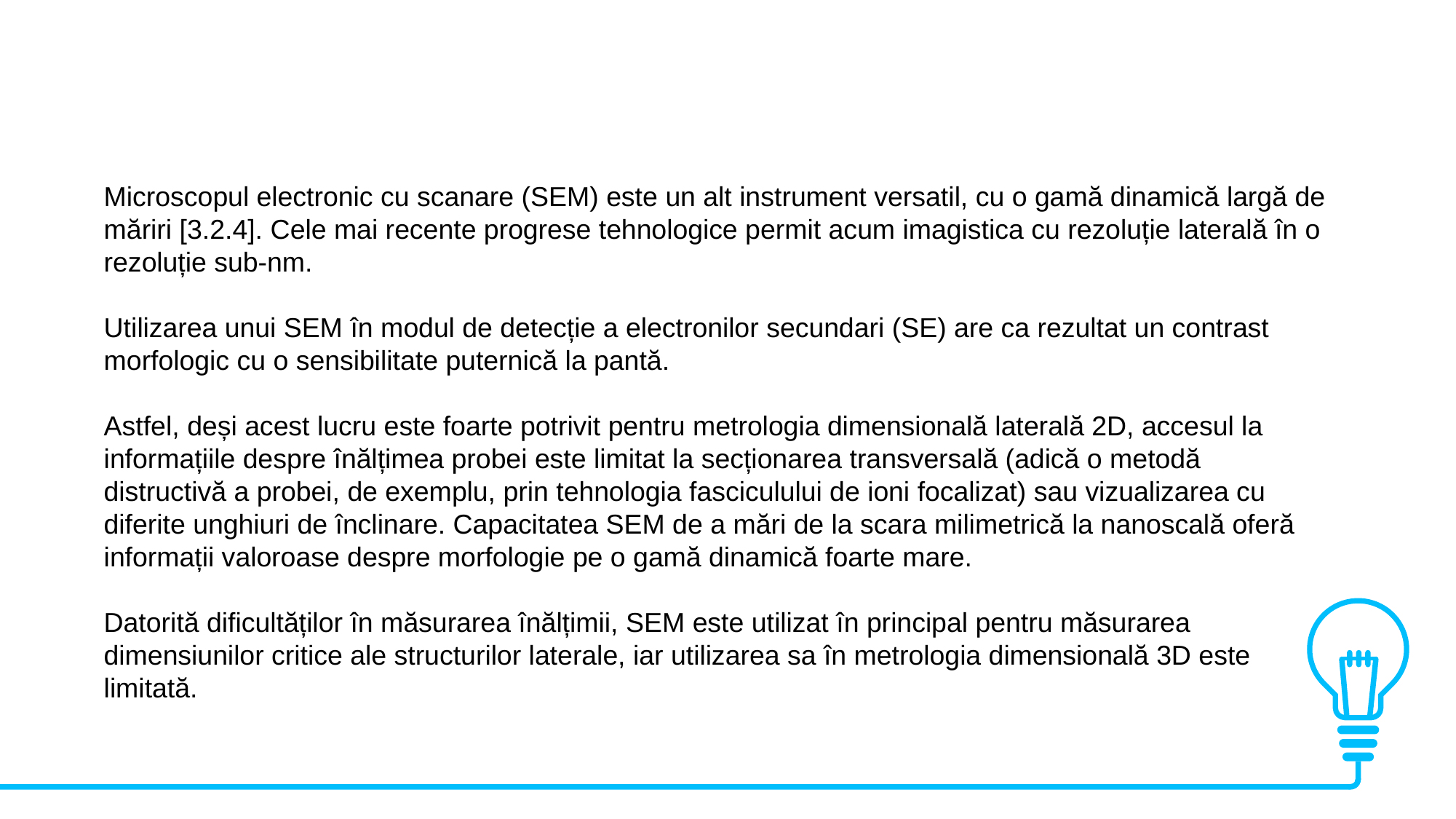

Microscopul electronic cu scanare (SEM) este un alt instrument versatil, cu o gamă dinamică largă de măriri [3.2.4]. Cele mai recente progrese tehnologice permit acum imagistica cu rezoluție laterală în o rezoluție sub-nm.

Utilizarea unui SEM în modul de detecție a electronilor secundari (SE) are ca rezultat un contrast morfologic cu o sensibilitate puternică la pantă.

Astfel, deși acest lucru este foarte potrivit pentru metrologia dimensională laterală 2D, accesul la informațiile despre înălțimea probei este limitat la secționarea transversală (adică o metodă distructivă a probei, de exemplu, prin tehnologia fasciculului de ioni focalizat) sau vizualizarea cu diferite unghiuri de înclinare. Capacitatea SEM de a mări de la scara milimetrică la nanoscală oferă informații valoroase despre morfologie pe o gamă dinamică foarte mare.

Datorită dificultăților în măsurarea înălțimii, SEM este utilizat în principal pentru măsurarea dimensiunilor critice ale structurilor laterale, iar utilizarea sa în metrologia dimensională 3D este limitată.